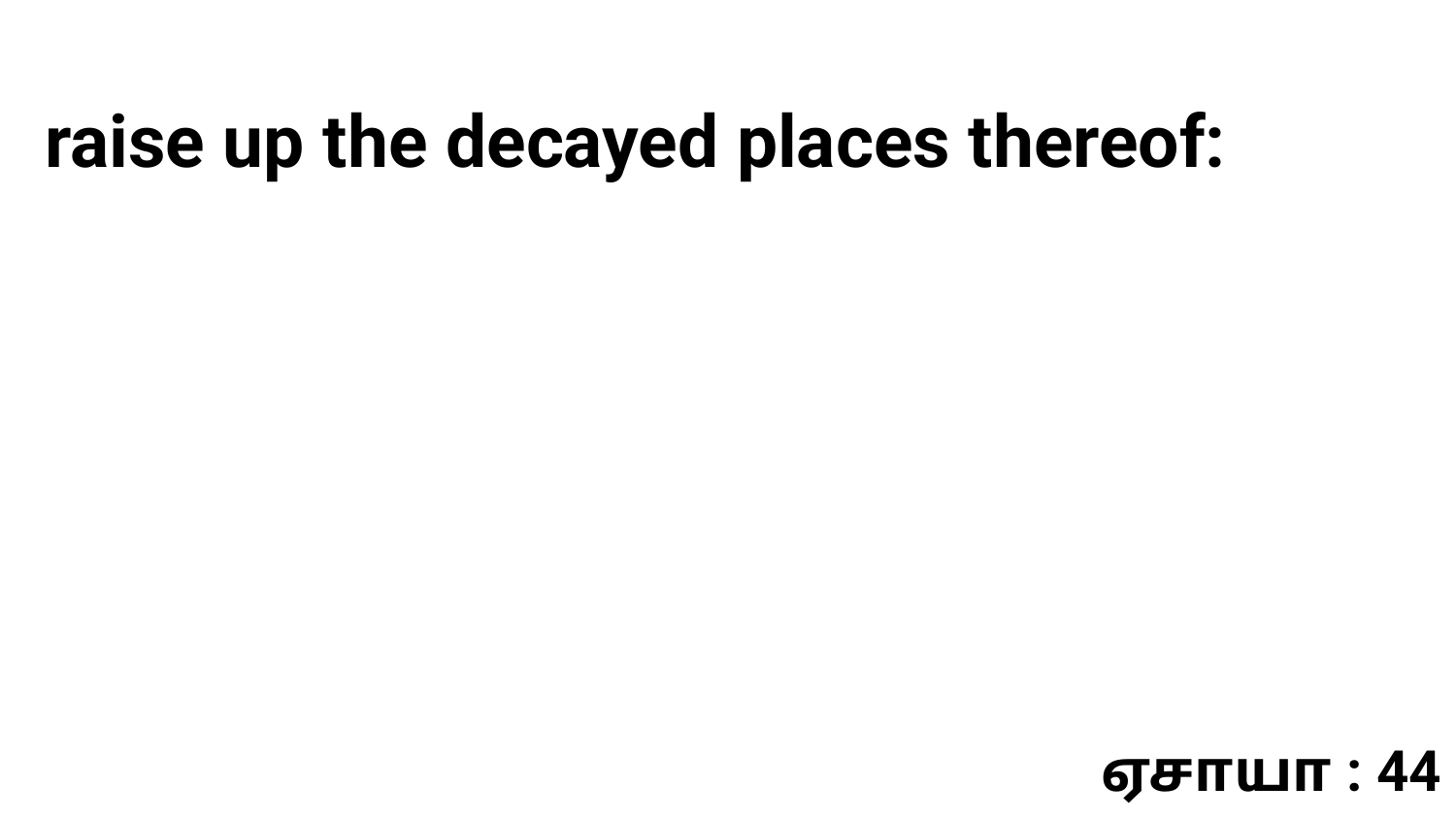

raise up the decayed places thereof:
ஏசாயா : 44